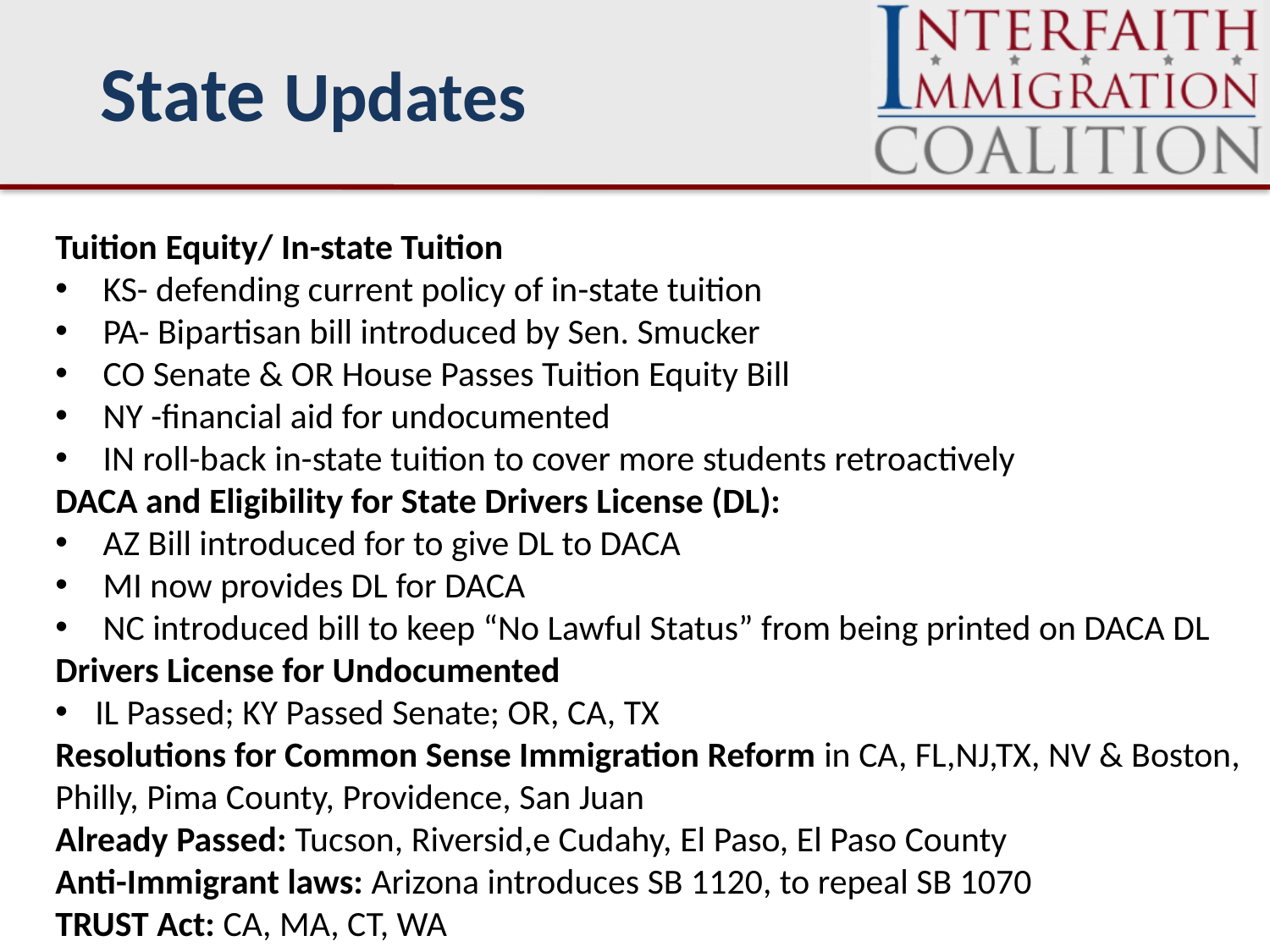

State Updates
Tuition Equity/ In-state Tuition
KS- defending current policy of in-state tuition
PA- Bipartisan bill introduced by Sen. Smucker
CO Senate & OR House Passes Tuition Equity Bill
NY -financial aid for undocumented
IN roll-back in-state tuition to cover more students retroactively
DACA and Eligibility for State Drivers License (DL):
AZ Bill introduced for to give DL to DACA
MI now provides DL for DACA
NC introduced bill to keep “No Lawful Status” from being printed on DACA DL
Drivers License for Undocumented
IL Passed; KY Passed Senate; OR, CA, TX
Resolutions for Common Sense Immigration Reform in CA, FL,NJ,TX, NV & Boston, Philly, Pima County, Providence, San Juan
Already Passed: Tucson, Riversid,e Cudahy, El Paso, El Paso County
Anti-Immigrant laws: Arizona introduces SB 1120, to repeal SB 1070
TRUST Act: CA, MA, CT, WA